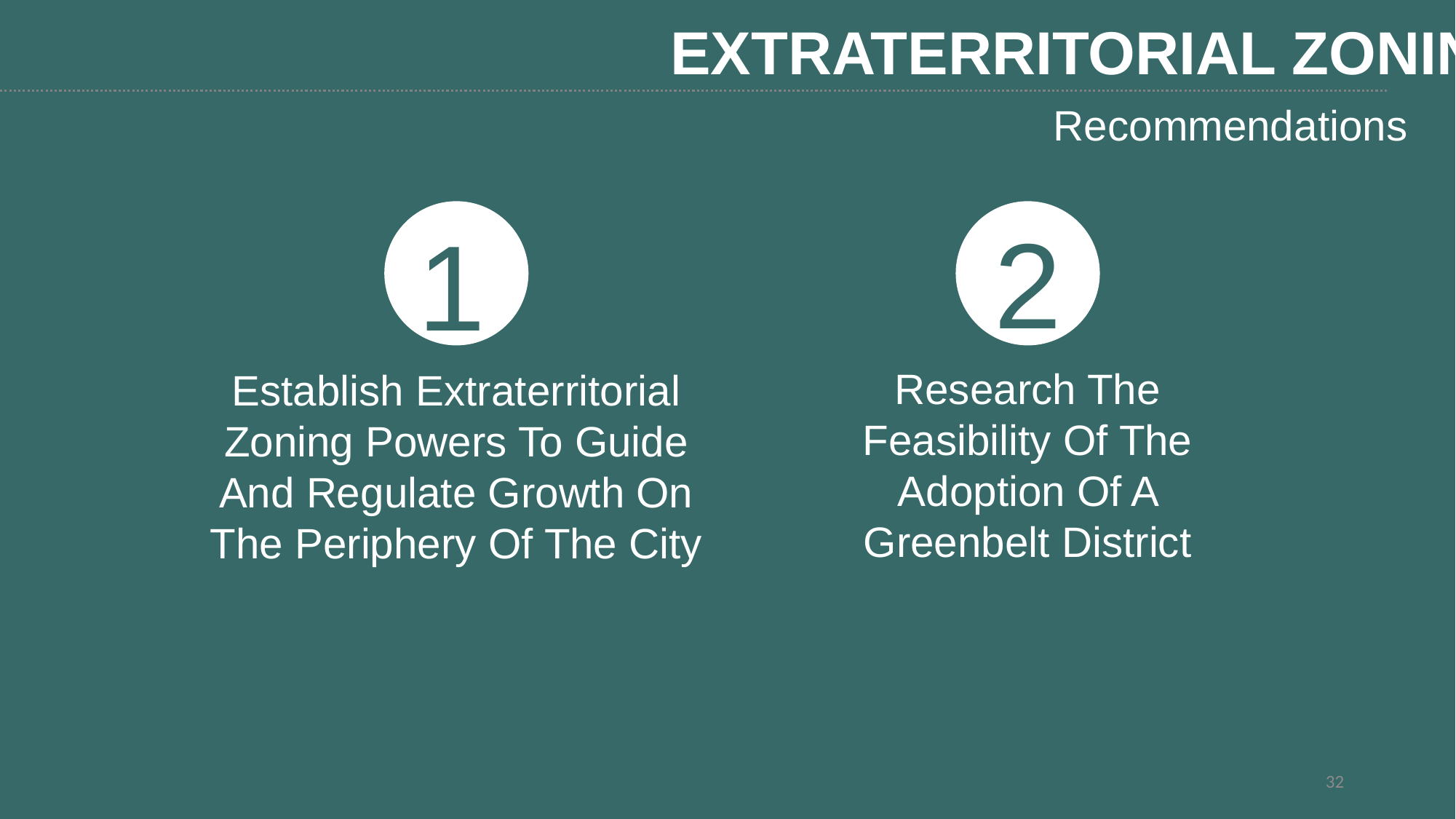

EXTRATERRITORIAL ZONING
Recommendations

2
1
Research The Feasibility Of The Adoption Of A Greenbelt District
Establish Extraterritorial Zoning Powers To Guide And Regulate Growth On The Periphery Of The City
32